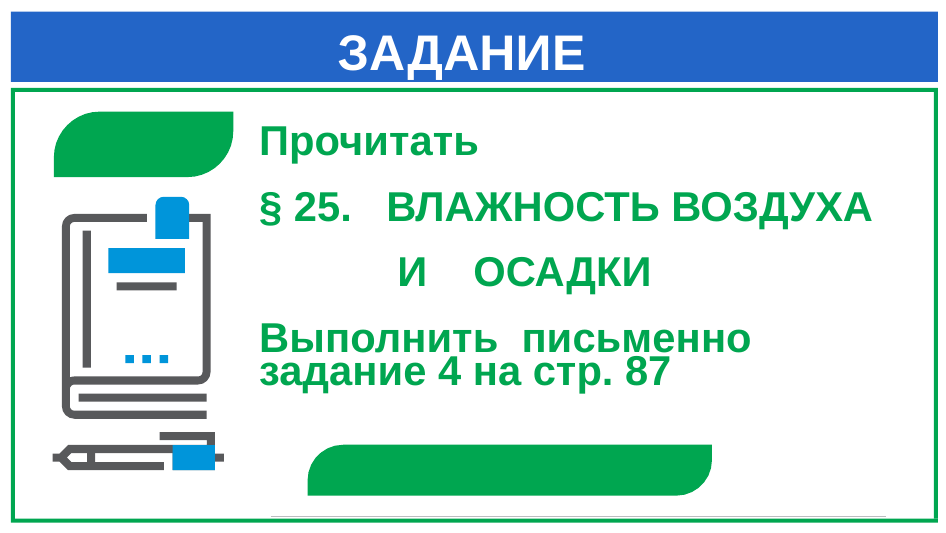

# ЗАДАНИЕ

Прочитать

§ 25.   ВЛАЖНОСТЬ ВОЗДУХА

            И    ОСАДКИ

Выполнить  письменно
задание 4 на стр. 87